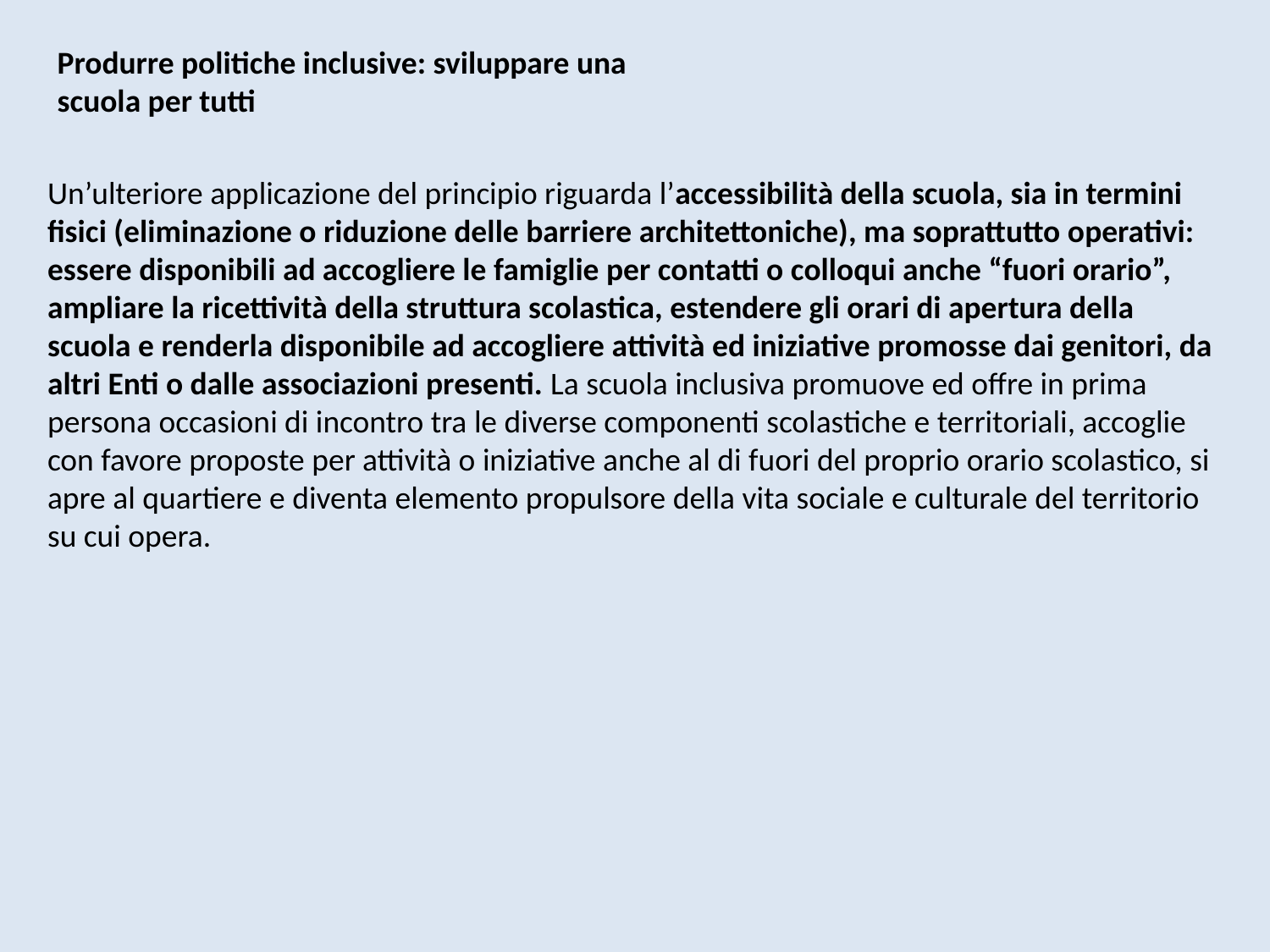

Produrre politiche inclusive: sviluppare una scuola per tutti
Un’ulteriore applicazione del principio riguarda l’accessibilità della scuola, sia in termini fisici (eliminazione o riduzione delle barriere architettoniche), ma soprattutto operativi: essere disponibili ad accogliere le famiglie per contatti o colloqui anche “fuori orario”, ampliare la ricettività della struttura scolastica, estendere gli orari di apertura della scuola e renderla disponibile ad accogliere attività ed iniziative promosse dai genitori, da altri Enti o dalle associazioni presenti. La scuola inclusiva promuove ed offre in prima persona occasioni di incontro tra le diverse componenti scolastiche e territoriali, accoglie con favore proposte per attività o iniziative anche al di fuori del proprio orario scolastico, si apre al quartiere e diventa elemento propulsore della vita sociale e culturale del territorio su cui opera.